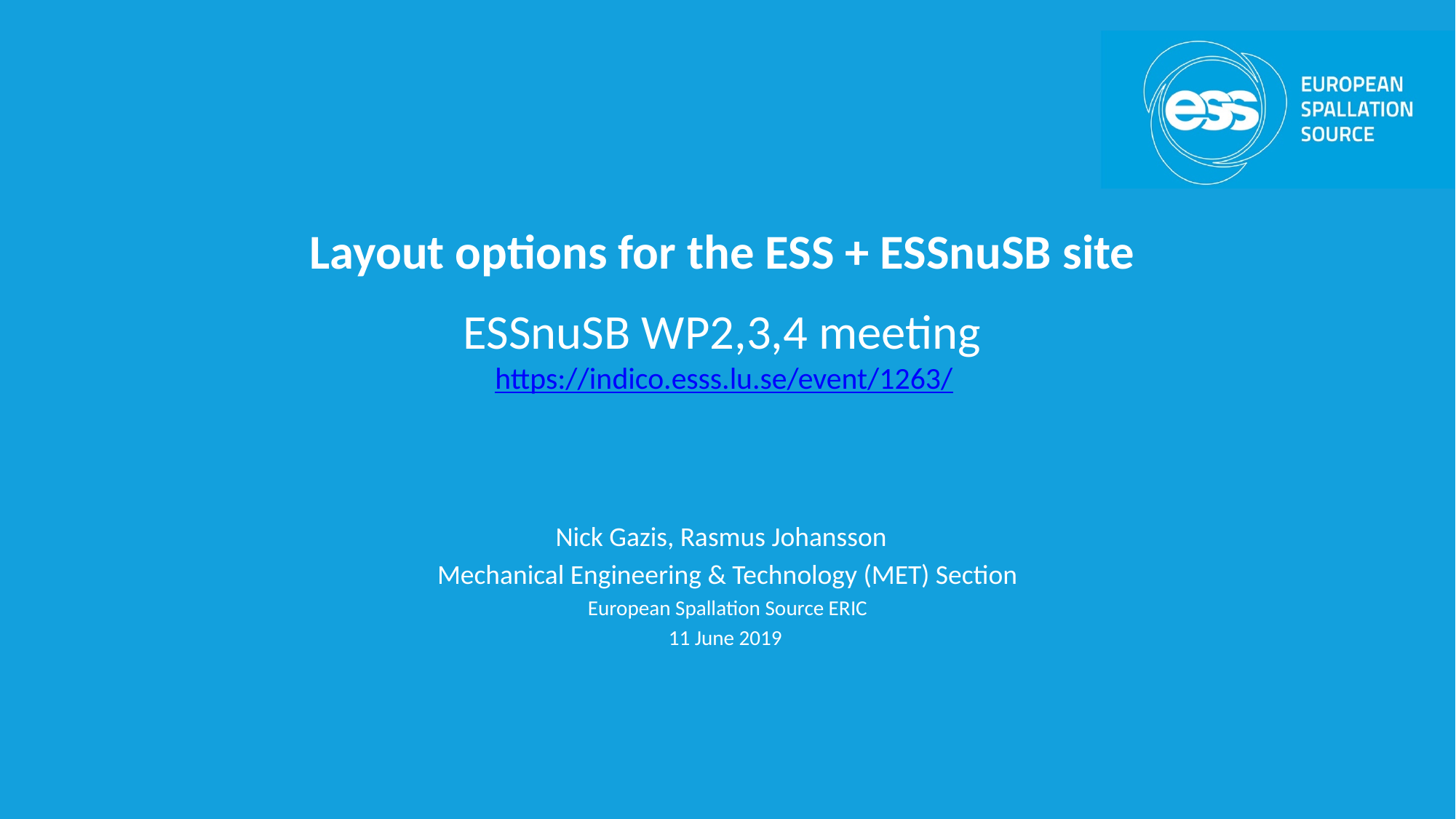

# Layout options for the ESS + ESSnuSB site ESSnuSB WP2,3,4 meeting https://indico.esss.lu.se/event/1263/

Nick Gazis, Rasmus Johansson
Mechanical Engineering & Technology (MET) Section
European Spallation Source ERIC
11 June 2019